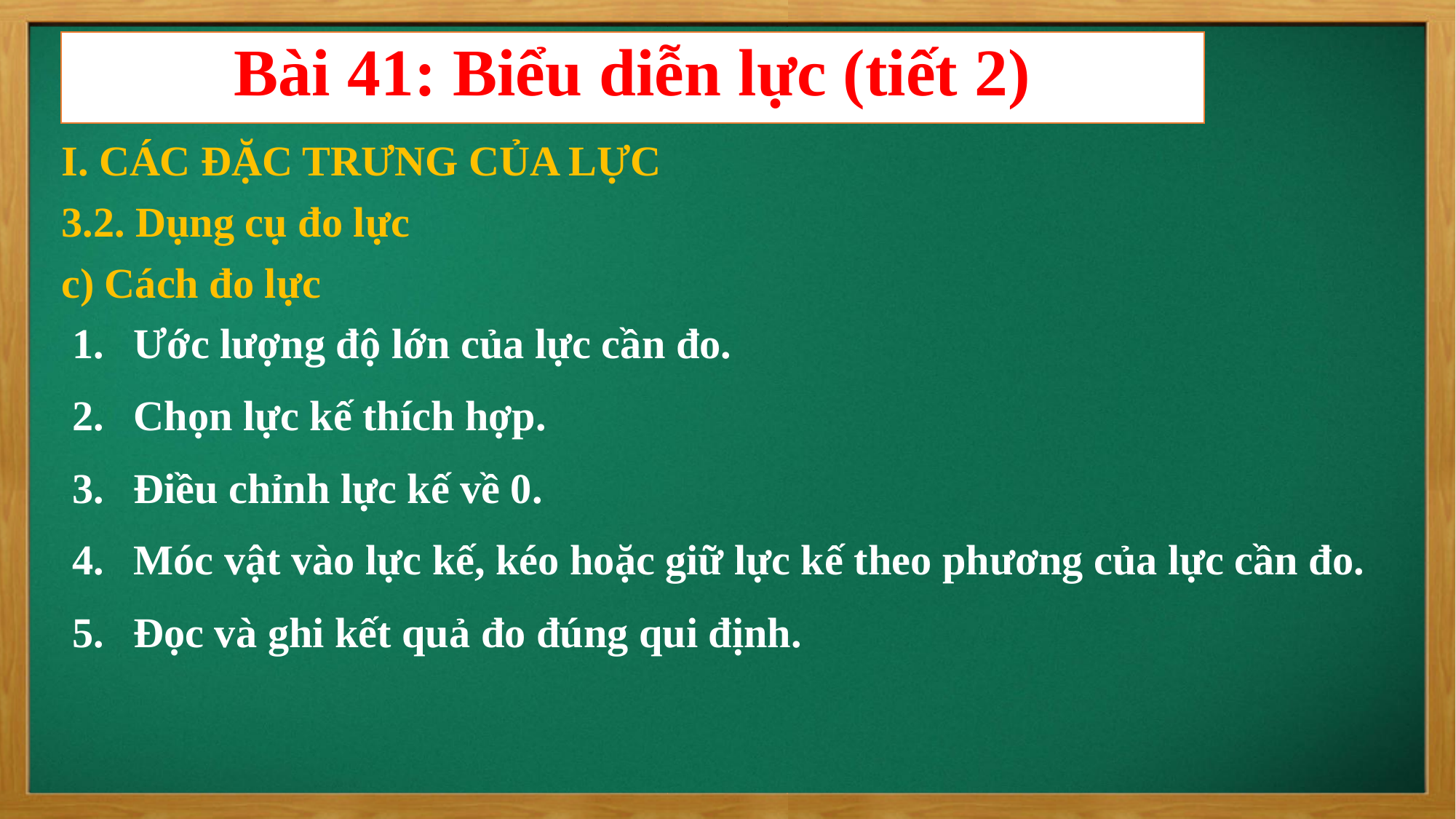

Bài 41: Biểu diễn lực (tiết 2)
I. CÁC ĐẶC TRƯNG CỦA LỰC
3.2. Dụng cụ đo lực
c) Cách đo lực

Ước lượng độ lớn của lực cần đo.
Chọn lực kế thích hợp.
Điều chỉnh lực kế về 0.
Móc vật vào lực kế, kéo hoặc giữ lực kế theo phương của lực cần đo.
Đọc và ghi kết quả đo đúng qui định.